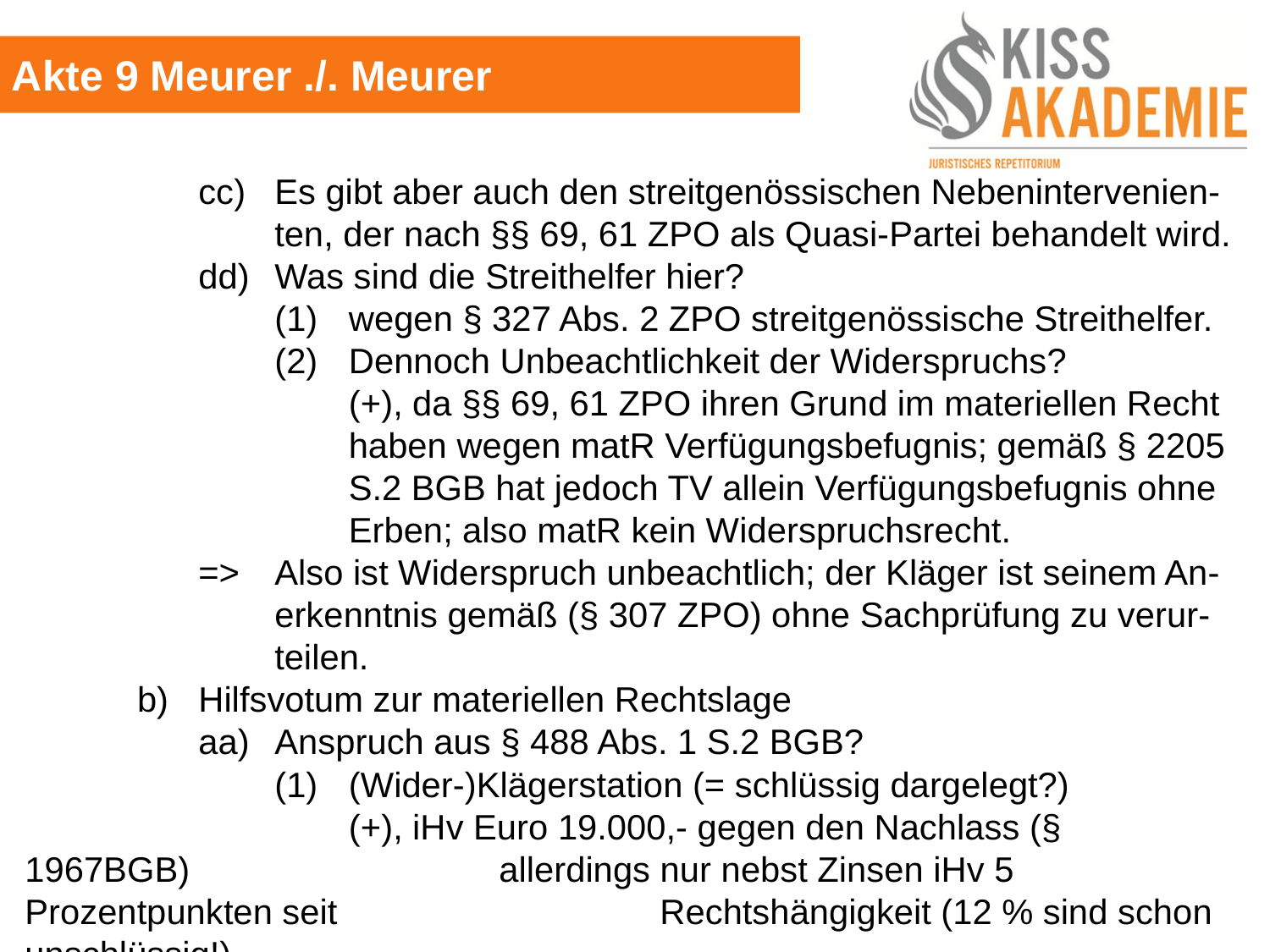

Akte 9 Meurer ./. Meurer

			cc)	Es gibt aber auch den streitgenössischen Nebenintervenien-				ten, der nach §§ 69, 61 ZPO als Quasi-Partei behandelt wird.
			dd)	Was sind die Streithelfer hier?
				(1)	wegen § 327 Abs. 2 ZPO streitgenössische Streithelfer.
				(2)	Dennoch Unbeachtlichkeit der Widerspruchs?
					(+), da §§ 69, 61 ZPO ihren Grund im materiellen Recht					haben wegen matR Verfügungsbefugnis; gemäß § 2205					S.2 BGB hat jedoch TV allein Verfügungsbefugnis ohne					Erben; also matR kein Widerspruchsrecht.
			=>	Also ist Widerspruch unbeachtlich; der Kläger ist seinem An-				erkenntnis gemäß (§ 307 ZPO) ohne Sachprüfung zu verur-				teilen.
		b)	Hilfsvotum zur materiellen Rechtslage
			aa)	Anspruch aus § 488 Abs. 1 S.2 BGB?
				(1)	(Wider-)Klägerstation (= schlüssig dargelegt?)
					(+), iHv Euro 19.000,- gegen den Nachlass (§ 1967BGB)					allerdings nur nebst Zinsen iHv 5 Prozentpunkten seit					Rechtshängigkeit (12 % sind schon unschlüssig!)